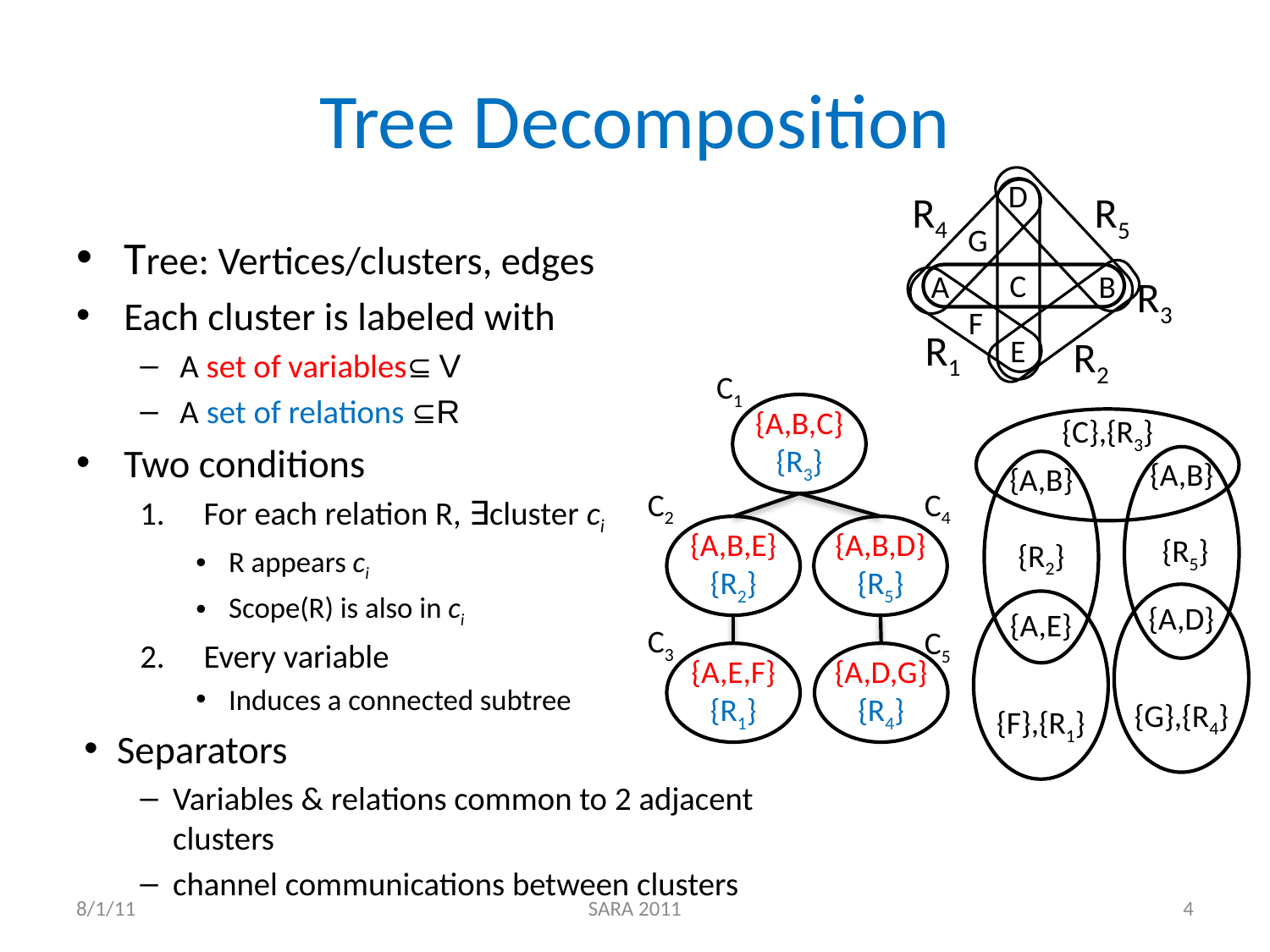

# Tree Decomposition
D
R4
R5
G

Tree: Vertices/clusters, edges
Each cluster is labeled with
A set of variables⊆ V
A set of relations ⊆R
Two conditions
For each relation R, ∃cluster ci
R appears ci
Scope(R) is also in ci
Every variable
Induces a connected subtree
Separators
Variables & relations common to 2 adjacent clusters
channel communications between clusters

C
A
B

R3
F

R1
E
R2
C1
{A,B,C}
{R3}
{C},{R3}
{A,B}

 {R5}

{A,B}

{R2}

{A,D}

{G},{R4}
{A,E}

{F},{R1}
C2
C4
{A,B,E}
{R2}
{A,B,D} {R5}
C3
C5
{A,E,F} {R1}
{A,D,G} {R4}
8/1/11
SARA 2011
4